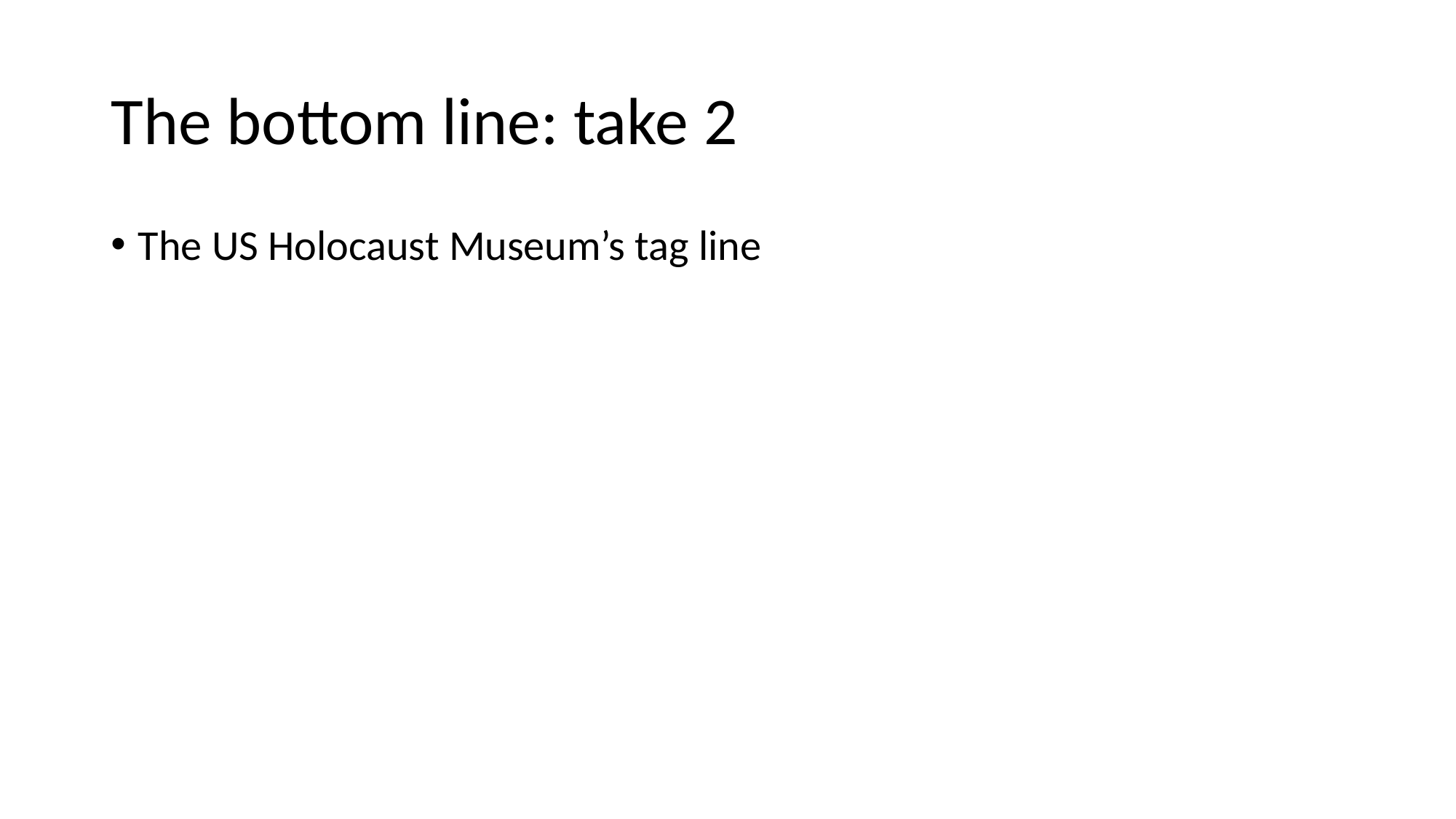

# The bottom line: take 2
The US Holocaust Museum’s tag line